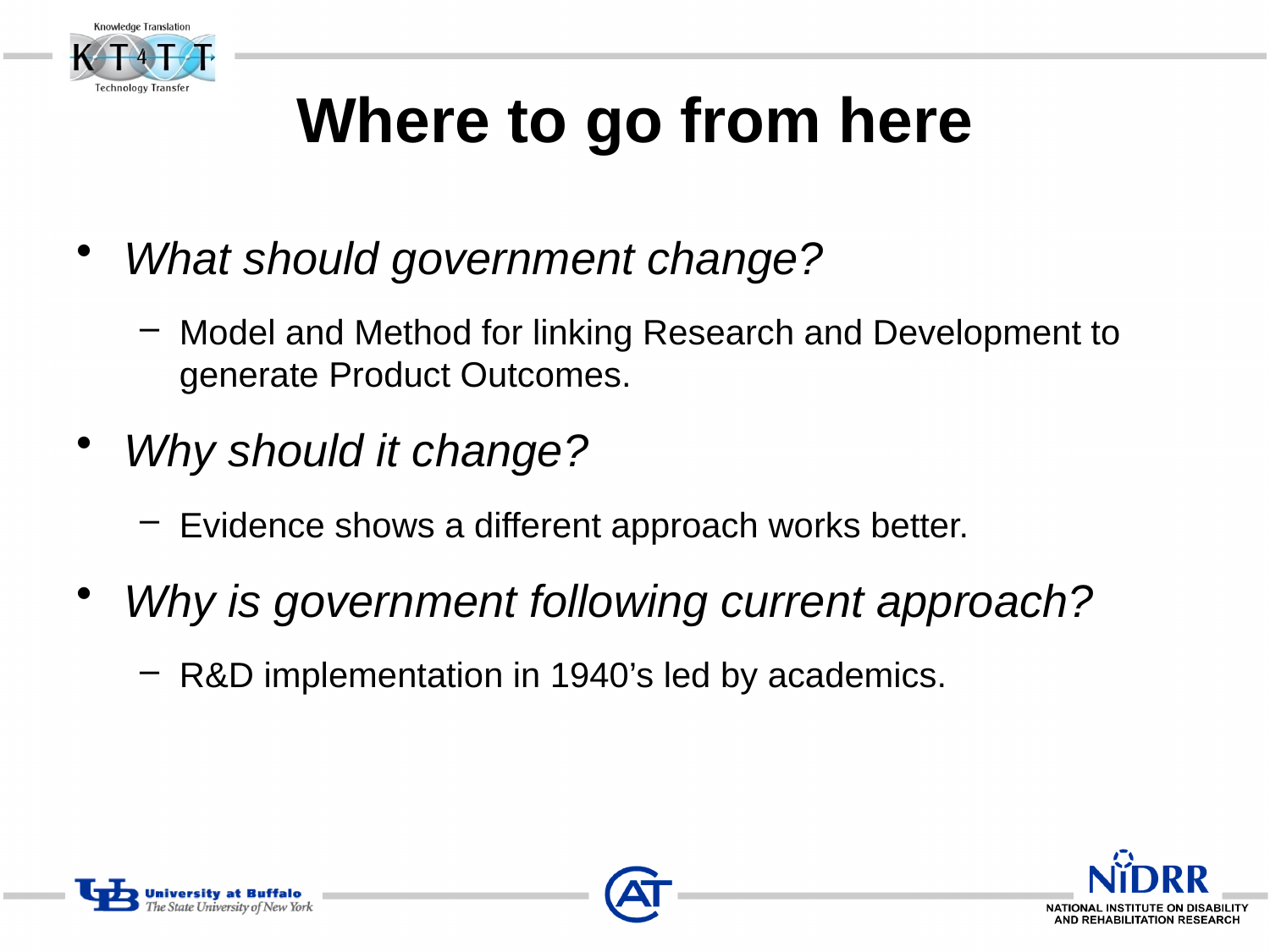

# Where to go from here
What should government change?
Model and Method for linking Research and Development to generate Product Outcomes.
Why should it change?
Evidence shows a different approach works better.
Why is government following current approach?
R&D implementation in 1940’s led by academics.